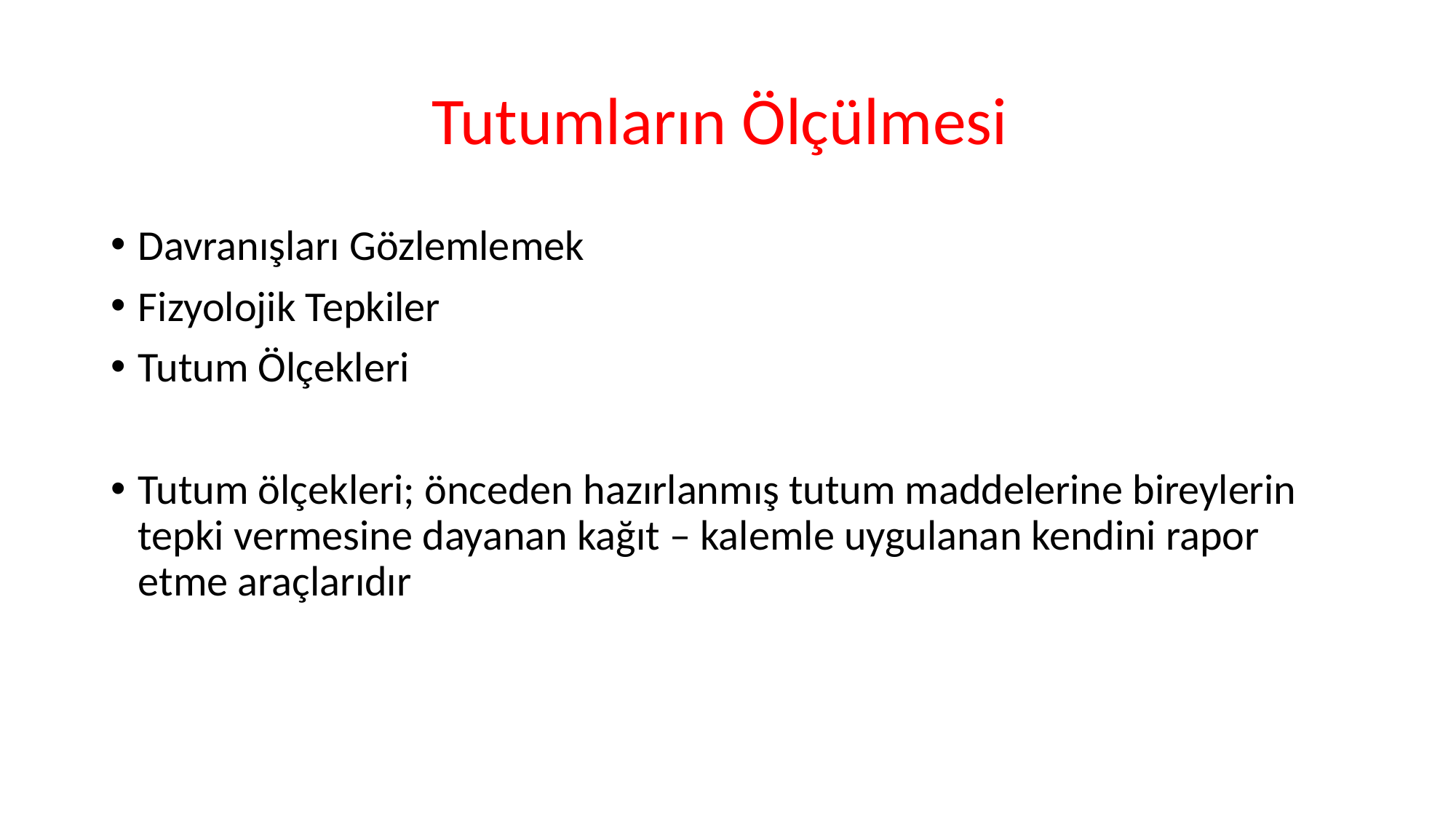

# Tutumların Ölçülmesi
Davranışları Gözlemlemek
Fizyolojik Tepkiler
Tutum Ölçekleri

Tutum ölçekleri; önceden hazırlanmış tutum maddelerine bireylerin tepki vermesine dayanan kağıt – kalemle uygulanan kendini rapor etme araçlarıdır